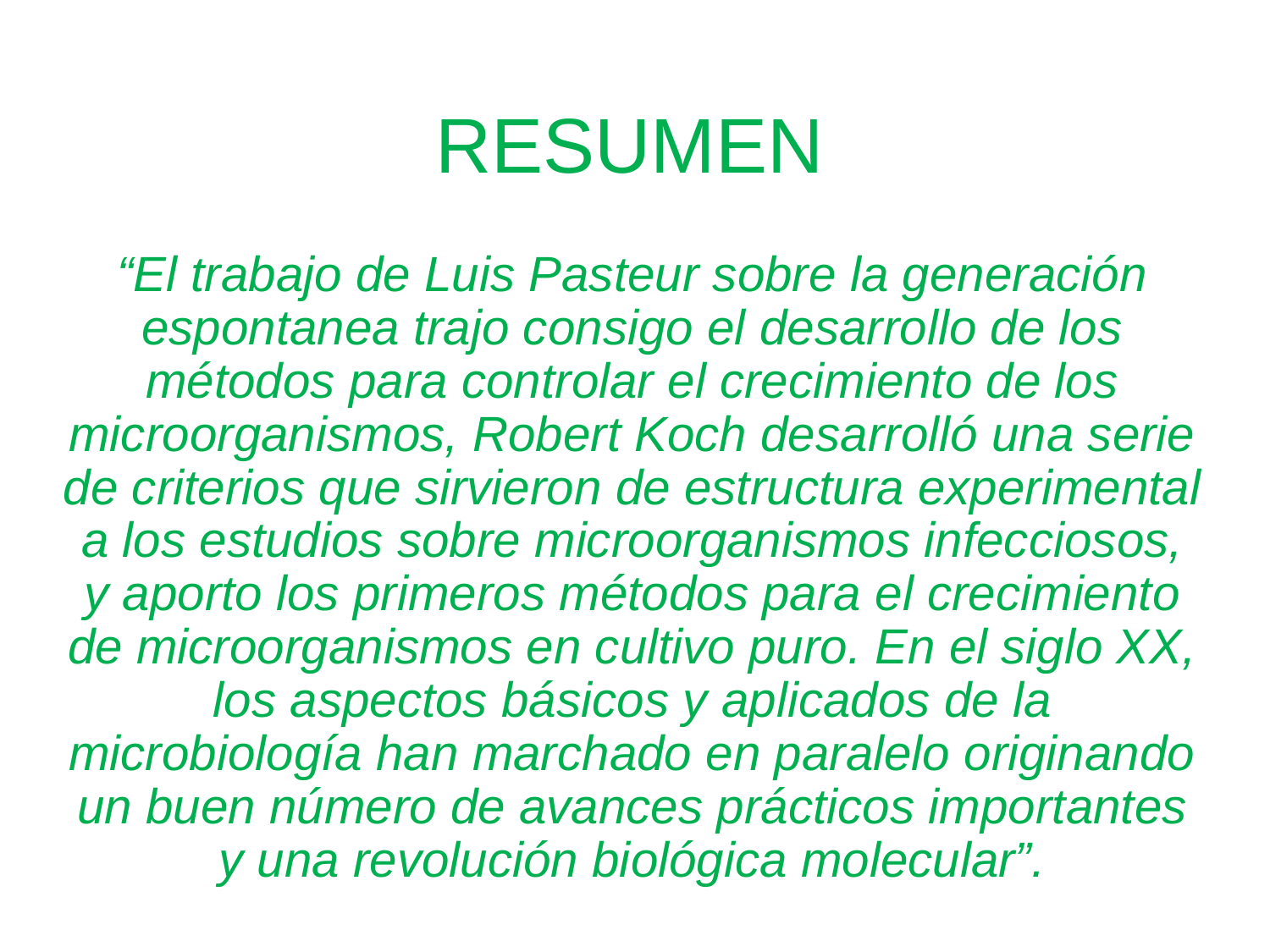

# RESUMEN
“El trabajo de Luis Pasteur sobre la generación espontanea trajo consigo el desarrollo de los métodos para controlar el crecimiento de los microorganismos, Robert Koch desarrolló una serie de criterios que sirvieron de estructura experimental a los estudios sobre microorganismos infecciosos, y aporto los primeros métodos para el crecimiento de microorganismos en cultivo puro. En el siglo XX, los aspectos básicos y aplicados de la microbiología han marchado en paralelo originando un buen número de avances prácticos importantes y una revolución biológica molecular”.